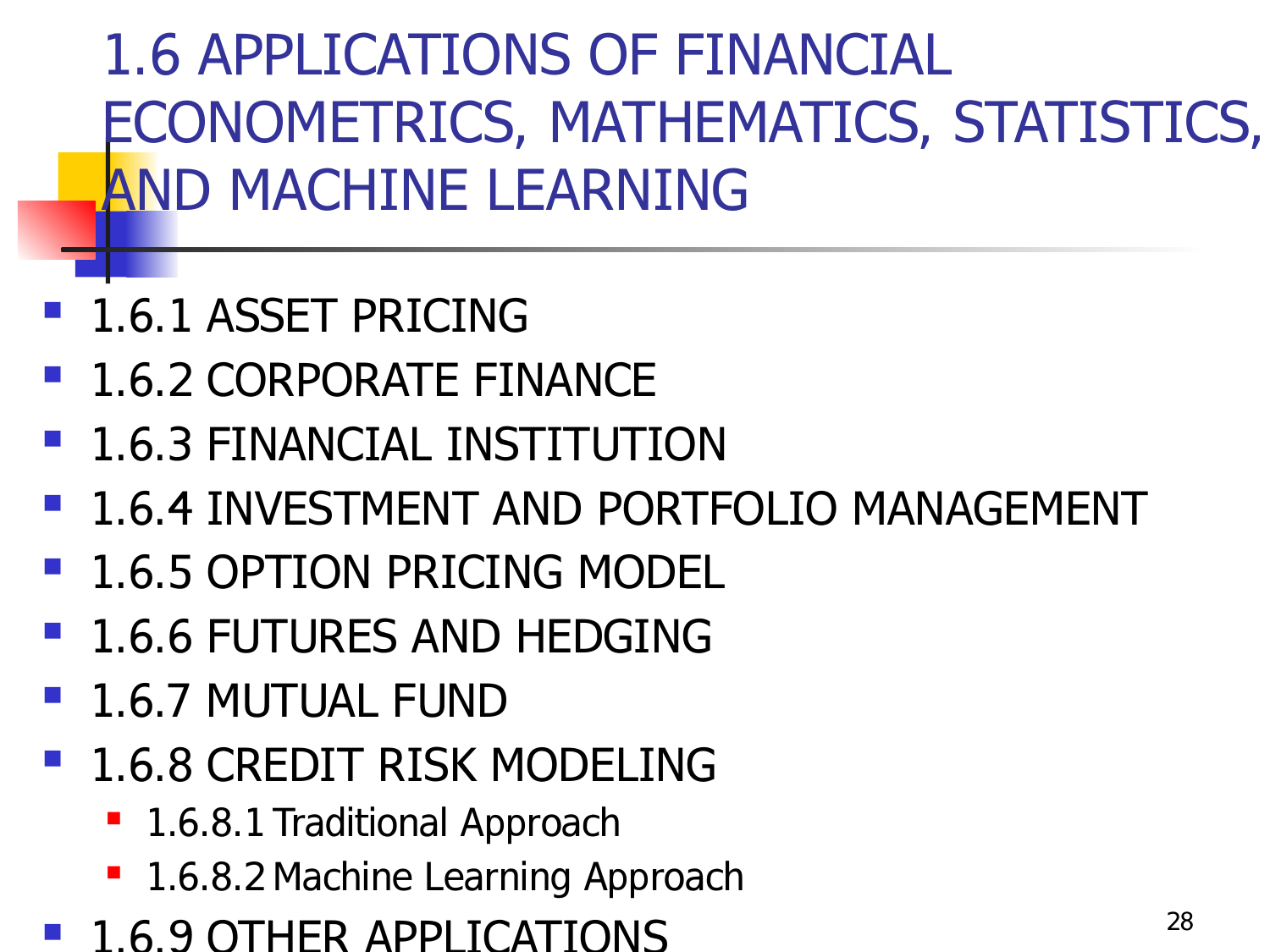

# 1.6 APPLICATIONS OF FINANCIAL ECONOMETRICS, MATHEMATICS, STATISTICS, AND MACHINE LEARNING
1.6.1 ASSET PRICING
1.6.2 CORPORATE FINANCE
1.6.3 FINANCIAL INSTITUTION
1.6.4 INVESTMENT AND PORTFOLIO MANAGEMENT
1.6.5 OPTION PRICING MODEL
1.6.6 FUTURES AND HEDGING
1.6.7 MUTUAL FUND
1.6.8 CREDIT RISK MODELING
1.6.8.1	Traditional Approach
1.6.8.2	Machine Learning Approach
1.6.9 OTHER APPLICATIONS
28